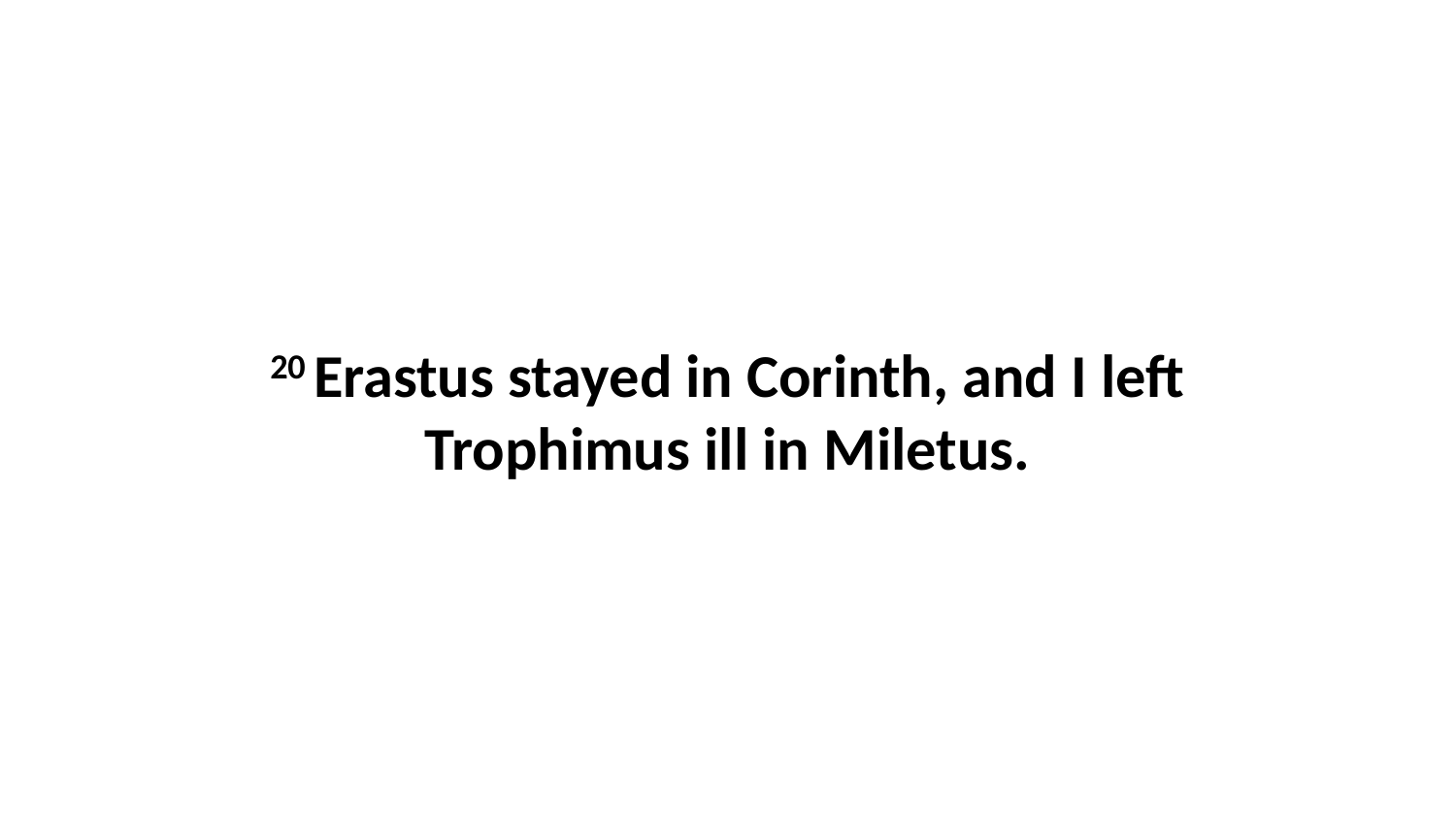

20 Erastus stayed in Corinth, and I left Trophimus ill in Miletus.